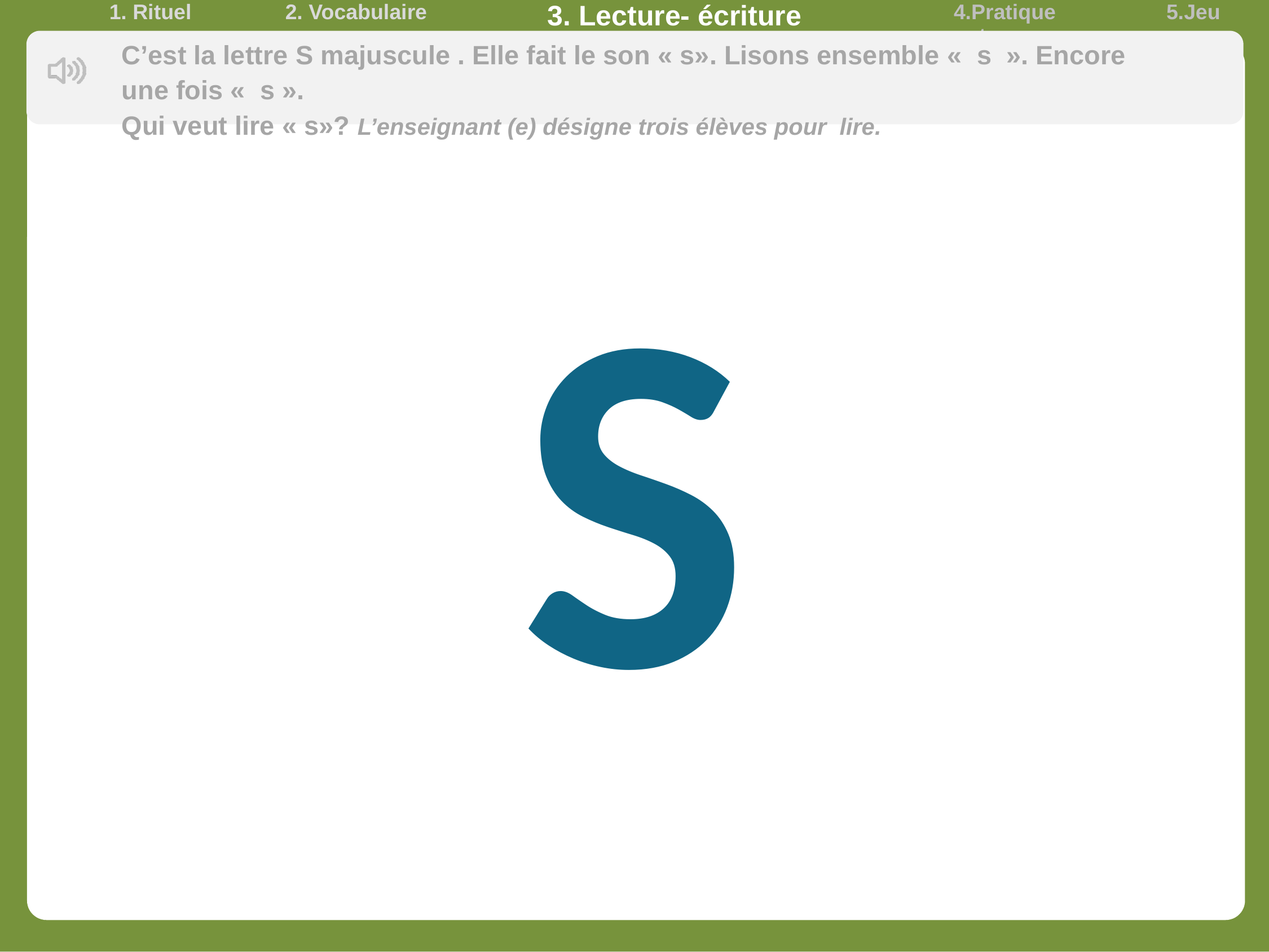

| 1. Rituel | 2. Vocabulaire | 3. Lecture- écriture | 4.Pratique autonome | 5.Jeu |
| --- | --- | --- | --- | --- |
C’est la lettre S majuscule . Elle fait le son « s». Lisons ensemble «  s  ». Encore une fois «  s ».
Qui veut lire « s»? L’enseignant (e) désigne trois élèves pour  lire.

S